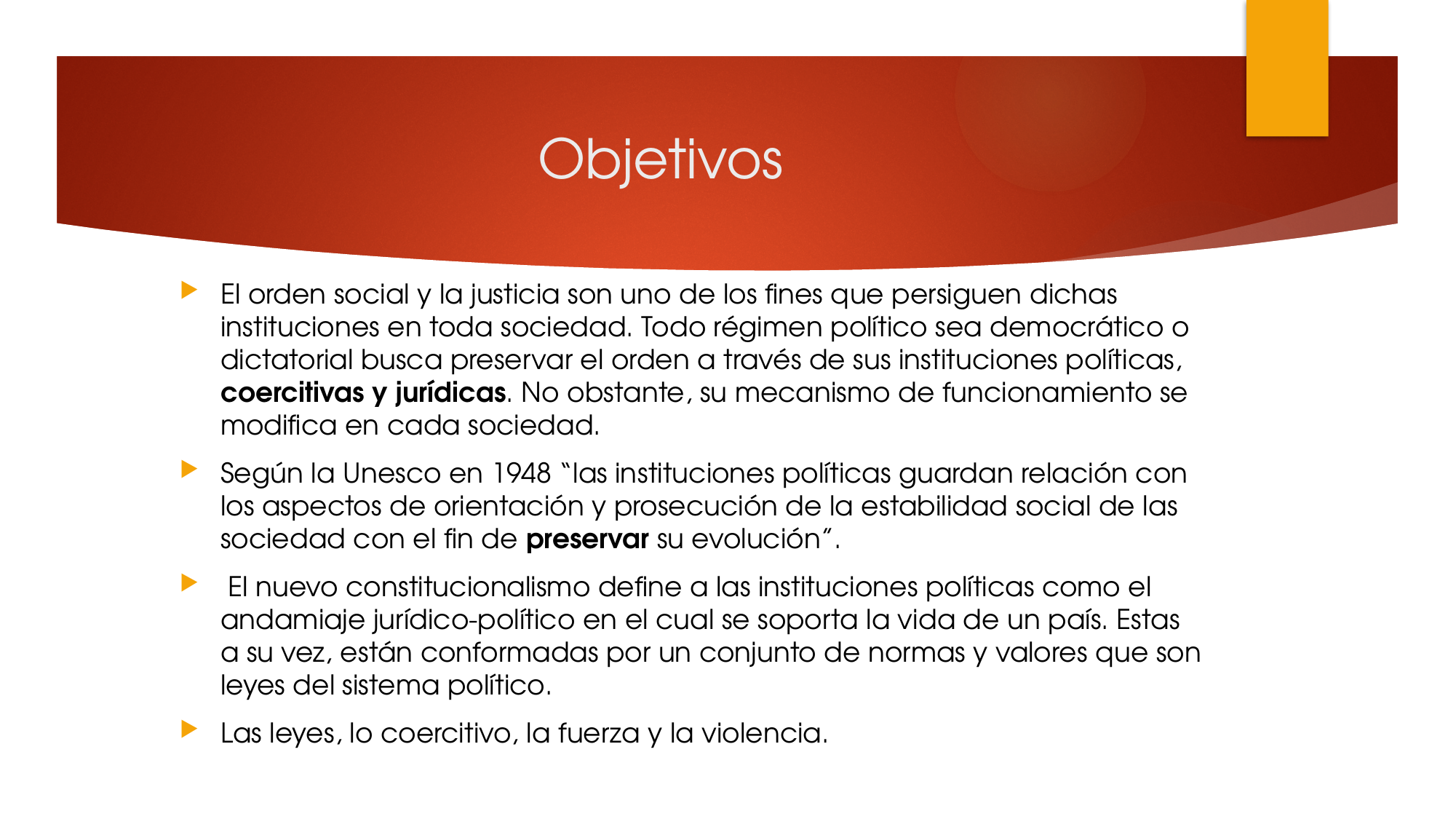

# Objetivos
El orden social y la justicia son uno de los fines que persiguen dichas instituciones en toda sociedad. Todo régimen político sea democrático o dictatorial busca preservar el orden a través de sus instituciones políticas, coercitivas y jurídicas. No obstante, su mecanismo de funcionamiento se modifica en cada sociedad.
Según la Unesco en 1948 “las instituciones políticas guardan relación con los aspectos de orientación y prosecución de la estabilidad social de las sociedad con el fin de preservar su evolución”.
 El nuevo constitucionalismo define a las instituciones políticas como el andamiaje jurídico-político en el cual se soporta la vida de un país. Estas a su vez, están conformadas por un conjunto de normas y valores que son leyes del sistema político.
Las leyes, lo coercitivo, la fuerza y la violencia.